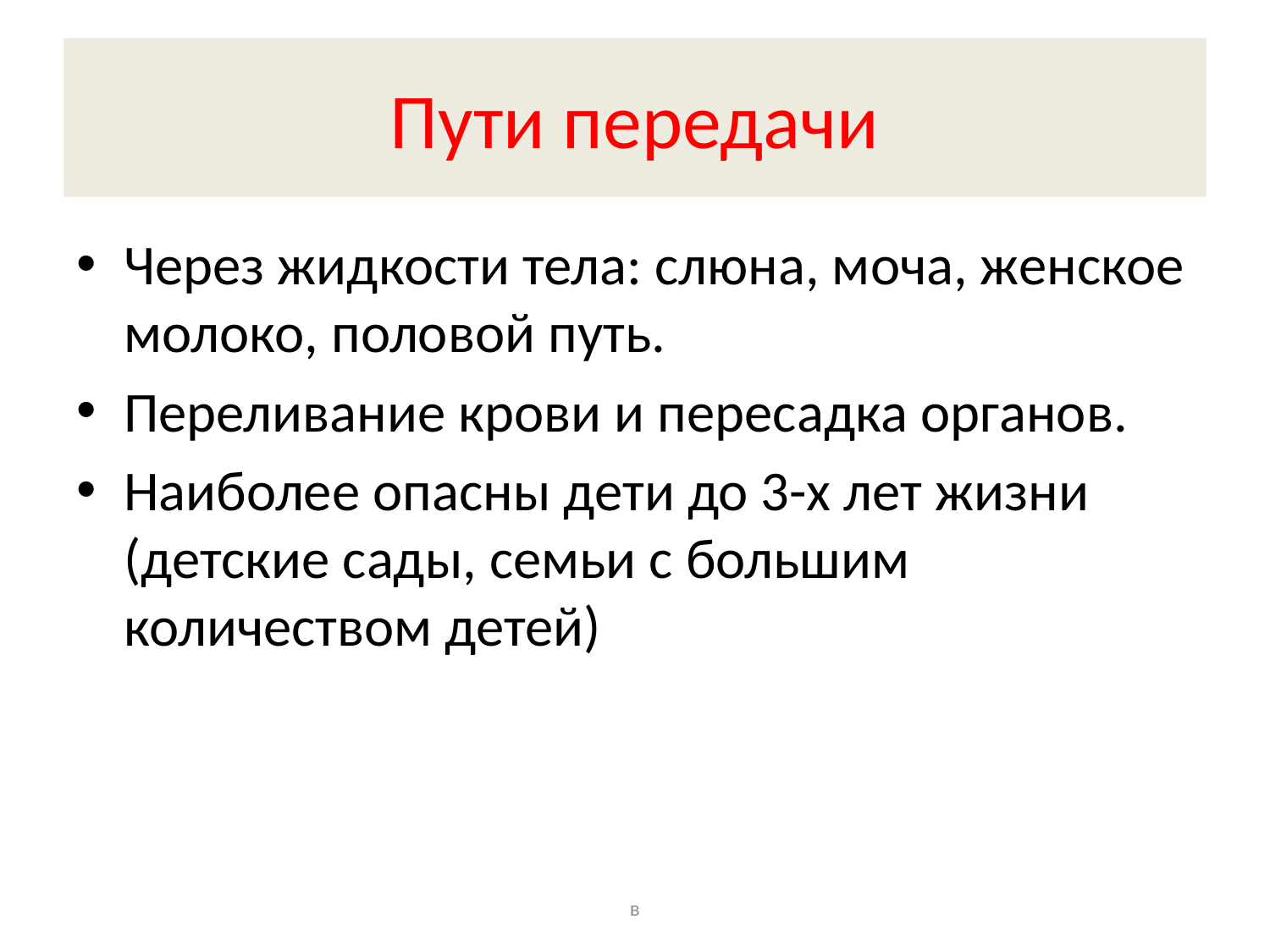

# Пути передачи
Через жидкости тела: слюна, моча, женское молоко, половой путь.
Переливание крови и пересадка органов.
Наиболее опасны дети до 3-х лет жизни (детские сады, семьи с большим количеством детей)

в